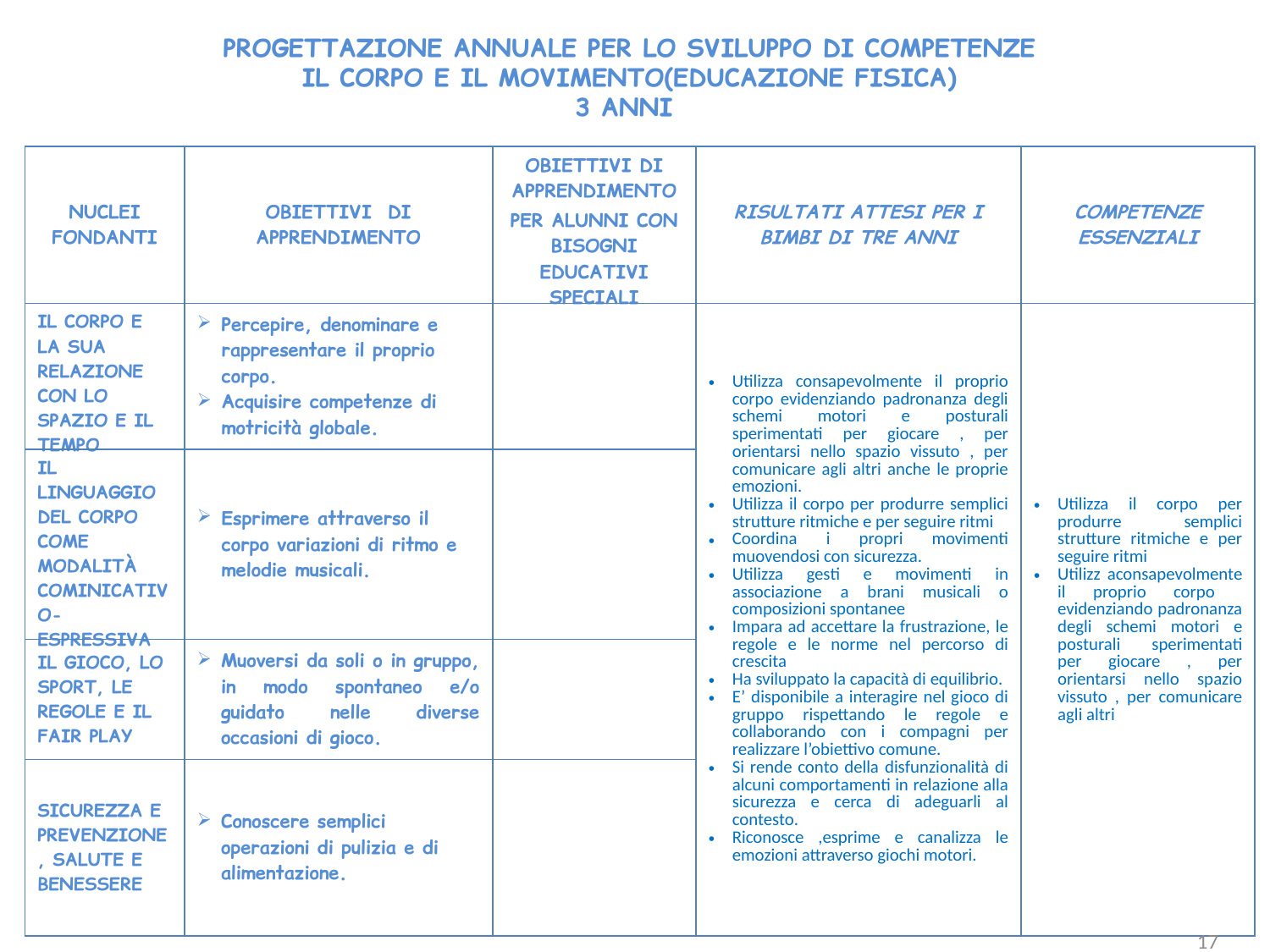

PROGETTAZIONE ANNUALE PER LO SVILUPPO DI COMPETENZE
IL CORPO E IL MOVIMENTO(EDUCAZIONE FISICA)
3 ANNI
| NUCLEI FONDANTI | OBIETTIVI DI APPRENDIMENTO | OBIETTIVI DI APPRENDIMENTO PER ALUNNI CON BISOGNI EDUCATIVI SPECIALI | RISULTATI ATTESI PER I BIMBI DI TRE ANNI | COMPETENZE ESSENZIALI |
| --- | --- | --- | --- | --- |
| IL CORPO E LA SUA RELAZIONE CON LO SPAZIO E IL TEMPO | Percepire, denominare e rappresentare il proprio corpo. Acquisire competenze di motricità globale. |  | Utilizza consapevolmente il proprio corpo evidenziando padronanza degli schemi motori e posturali sperimentati per giocare , per orientarsi nello spazio vissuto , per comunicare agli altri anche le proprie emozioni. Utilizza il corpo per produrre semplici strutture ritmiche e per seguire ritmi Coordina i propri movimenti muovendosi con sicurezza. Utilizza gesti e movimenti in associazione a brani musicali o composizioni spontanee Impara ad accettare la frustrazione, le regole e le norme nel percorso di crescita Ha sviluppato la capacità di equilibrio. E’ disponibile a interagire nel gioco di gruppo rispettando le regole e collaborando con i compagni per realizzare l’obiettivo comune. Si rende conto della disfunzionalità di alcuni comportamenti in relazione alla sicurezza e cerca di adeguarli al contesto. Riconosce ,esprime e canalizza le emozioni attraverso giochi motori. | Utilizza il corpo per produrre semplici strutture ritmiche e per seguire ritmi Utilizz aconsapevolmente il proprio corpo evidenziando padronanza degli schemi motori e posturali sperimentati per giocare , per orientarsi nello spazio vissuto , per comunicare agli altri |
| IL LINGUAGGIO DEL CORPO COME MODALITÀ COMINICATIVO-ESPRESSIVA | Esprimere attraverso il corpo variazioni di ritmo e melodie musicali. |  |  |  |
| IL GIOCO, LO SPORT, LE REGOLE E IL FAIR PLAY | Muoversi da soli o in gruppo, in modo spontaneo e/o guidato nelle diverse occasioni di gioco. |  |  |  |
| SICUREZZA E PREVENZIONE, SALUTE E BENESSERE | Conoscere semplici operazioni di pulizia e di alimentazione. |  |  |  |
17